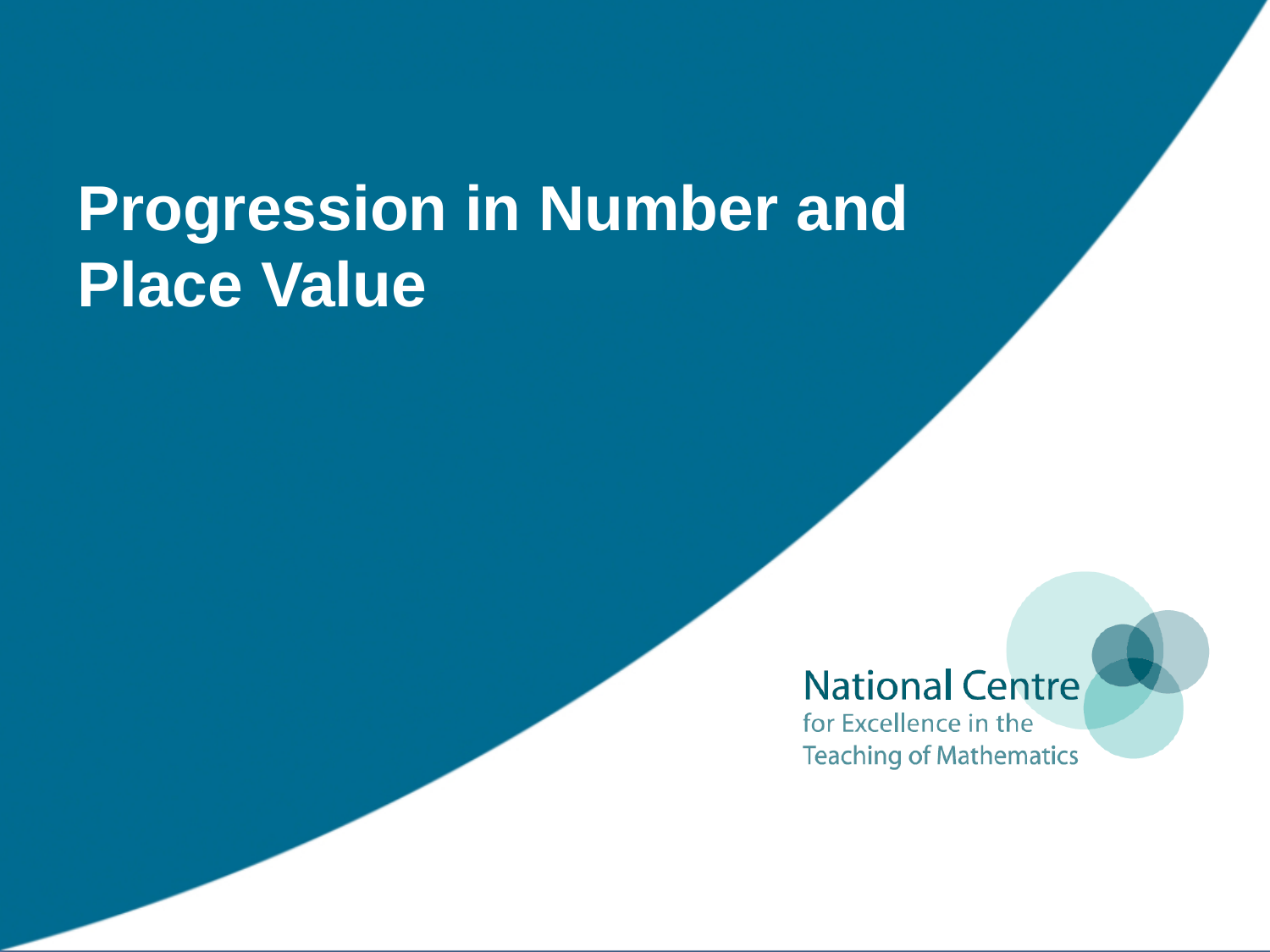

# Progression in Number and Place Value